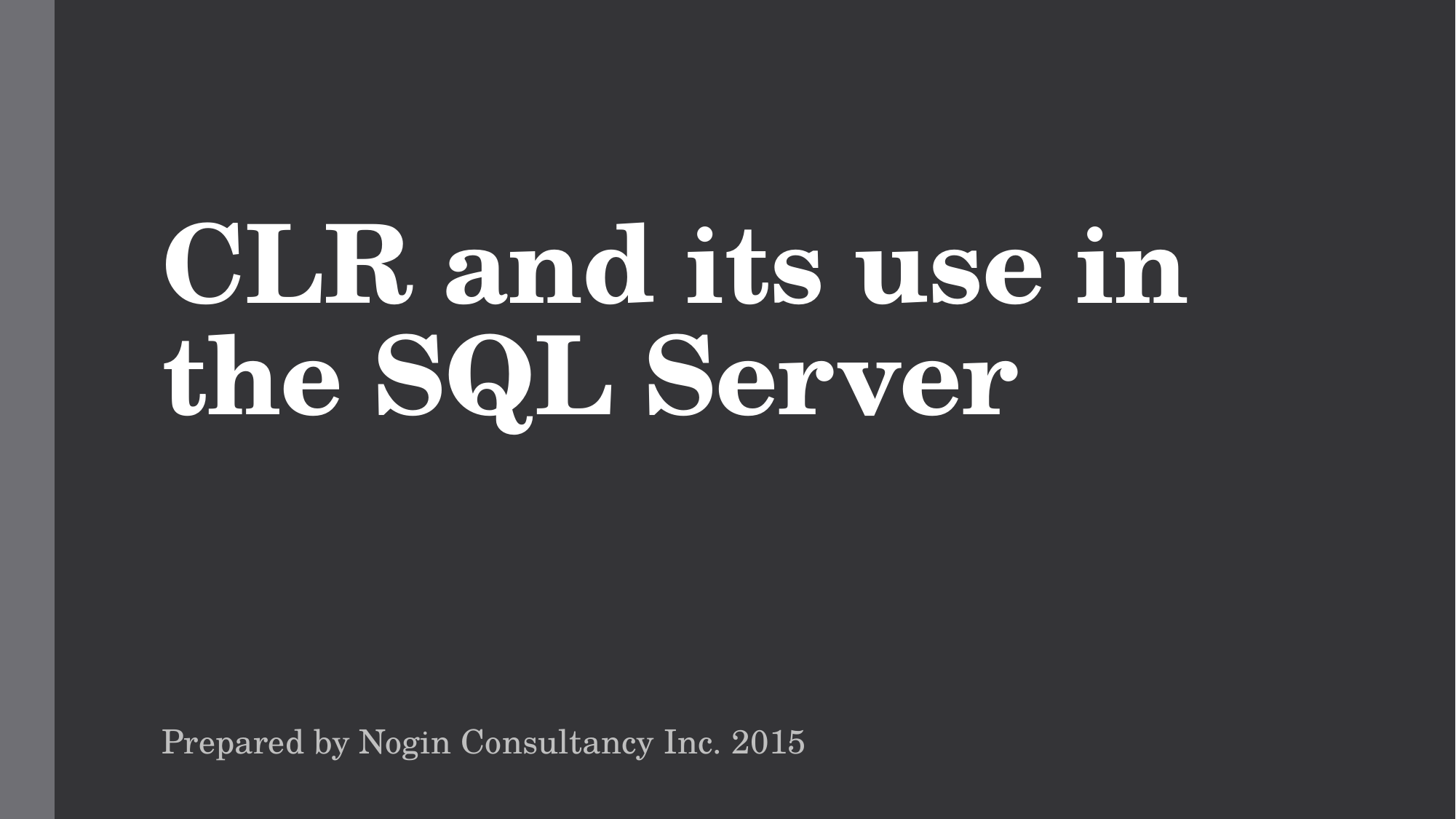

# CLR and its use in the SQL Server
Prepared by Nogin Consultancy Inc. 2015